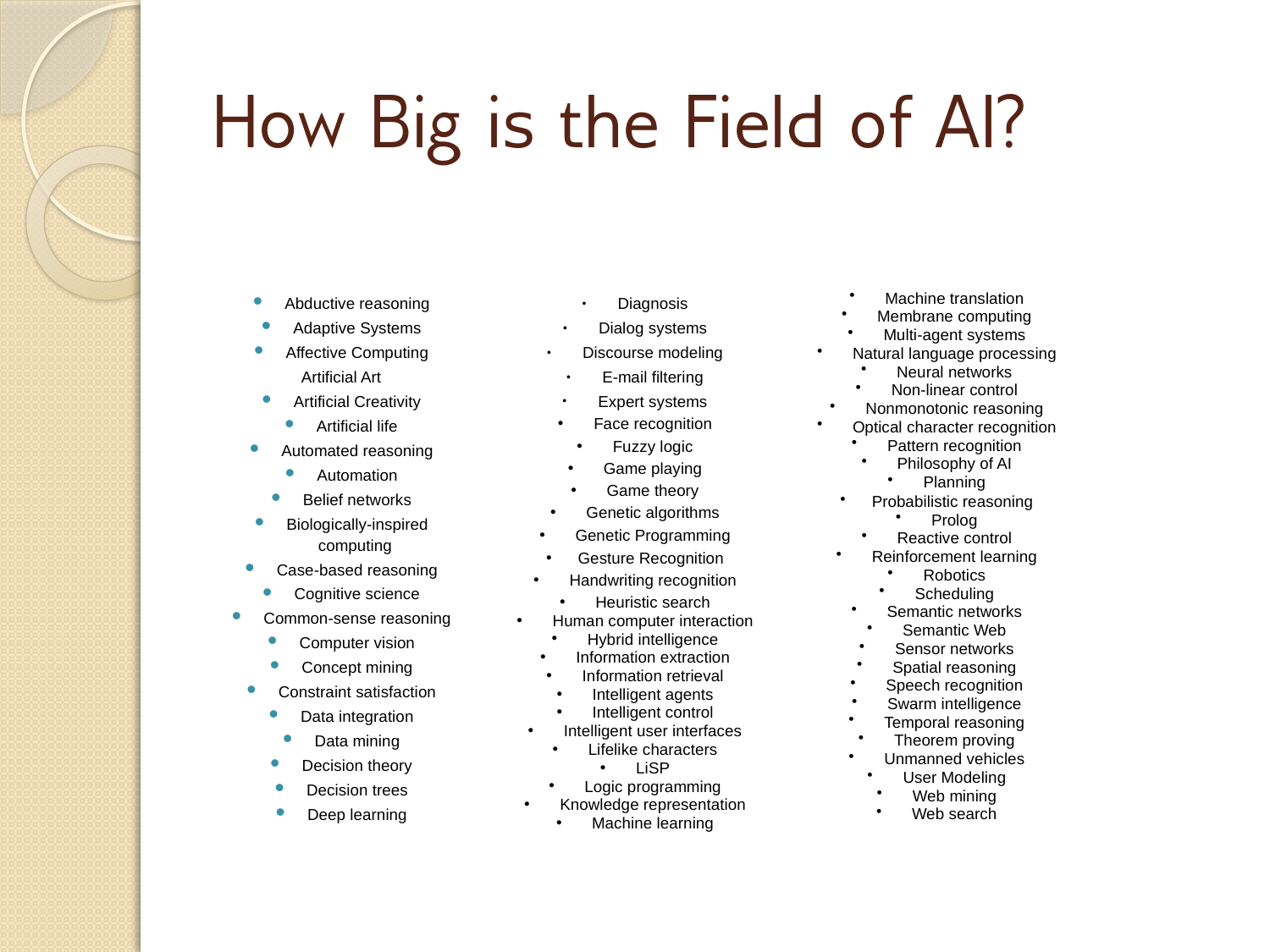

# How Big is the Field of AI?
Abductive reasoning
Adaptive Systems
Affective Computing
Artificial Art
Artificial Creativity
Artificial life
Automated reasoning
Automation
Belief networks
Biologically-inspired computing
Case-based reasoning
Cognitive science
Common-sense reasoning
Computer vision
Concept mining
Constraint satisfaction
Data integration
Data mining
Decision theory
Decision trees
Deep learning

Diagnosis
Dialog systems
Discourse modeling
E-mail filtering
Expert systems
Face recognition
Fuzzy logic
Game playing
Game theory
Genetic algorithms
Genetic Programming
Gesture Recognition
Handwriting recognition
Heuristic search
Human computer interaction
Hybrid intelligence
Information extraction
Information retrieval
Intelligent agents
Intelligent control
Intelligent user interfaces
Lifelike characters
LiSP
Logic programming
Knowledge representation
Machine learning

Machine translation
Membrane computing
Multi-agent systems
Natural language processing
Neural networks
Non-linear control
Nonmonotonic reasoning
Optical character recognition
Pattern recognition
Philosophy of AI
Planning
Probabilistic reasoning
Prolog
Reactive control
Reinforcement learning
Robotics
Scheduling
Semantic networks
Semantic Web
Sensor networks
Spatial reasoning
Speech recognition
Swarm intelligence
Temporal reasoning
Theorem proving
Unmanned vehicles
User Modeling
Web mining
Web search